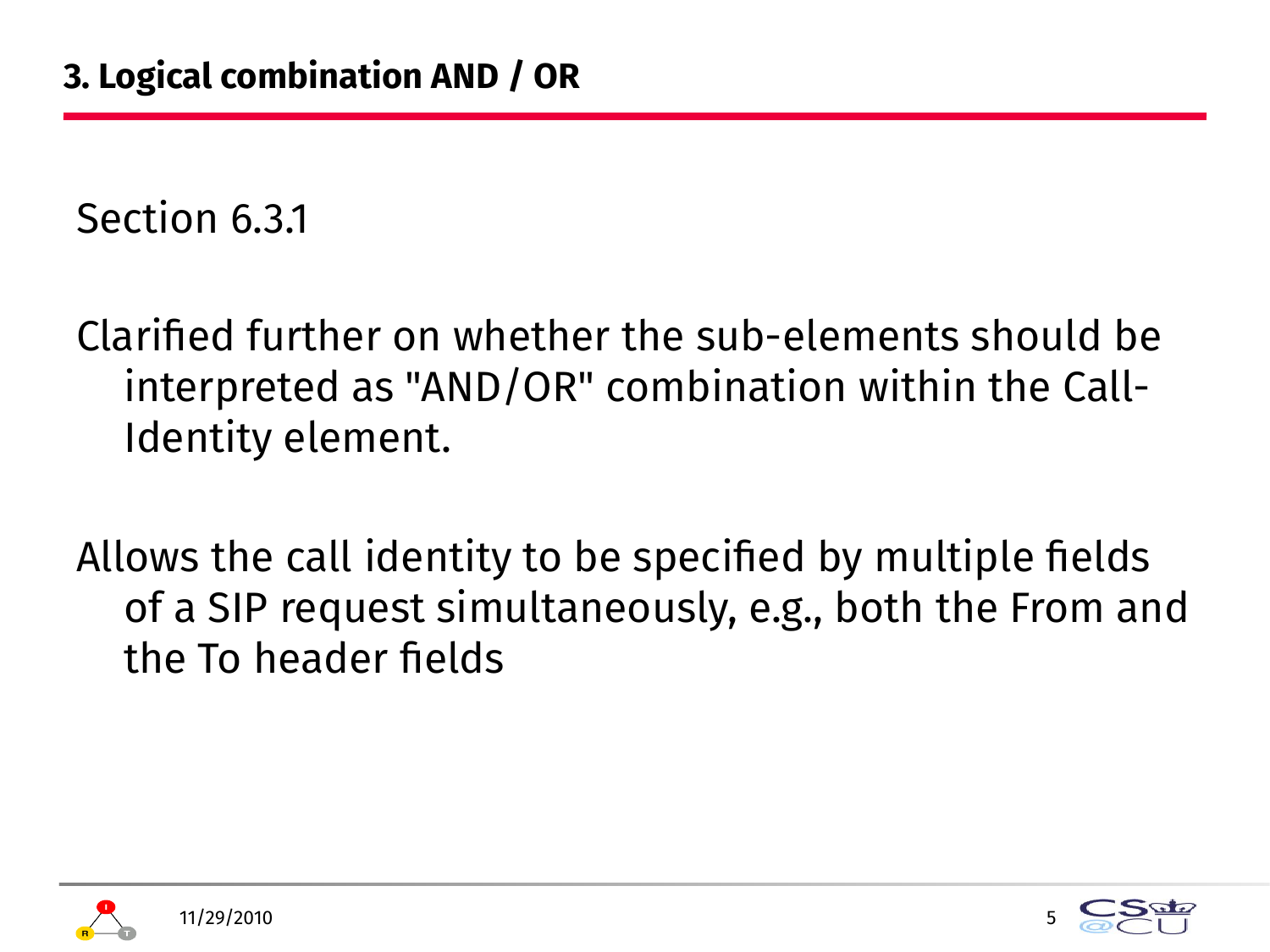

# 3. Logical combination AND / OR

Section 6.3.1

Clarified further on whether the sub-elements should be interpreted as "AND/OR" combination within the Call-Identity element.

Allows the call identity to be specified by multiple fields of a SIP request simultaneously, e.g., both the From and the To header fields
11/29/2010
5